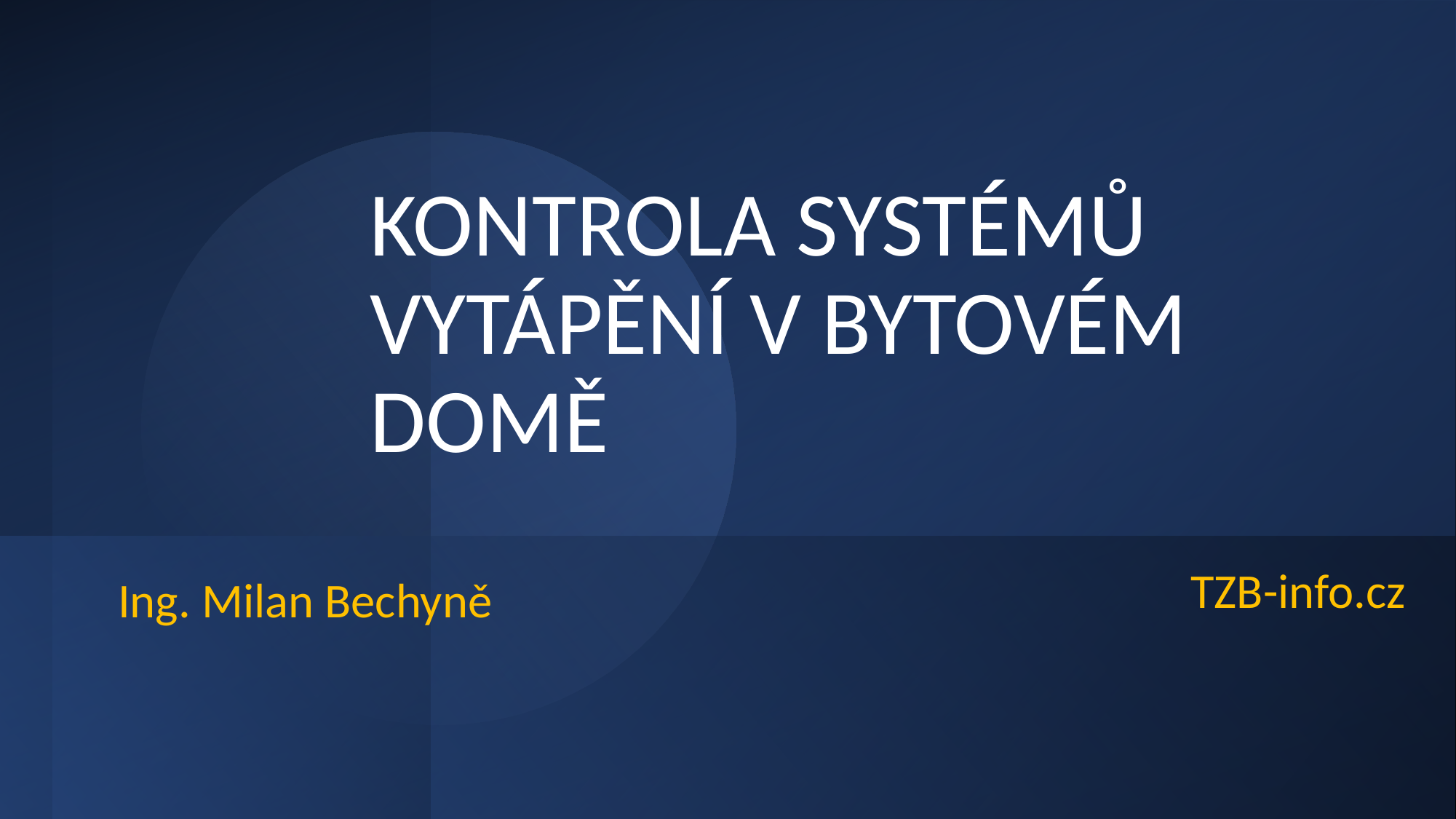

# KONTROLA SYSTÉMŮ VYTÁPĚNÍ V BYTOVÉM DOMĚ

TZB-info.cz
Ing. Milan Bechyně